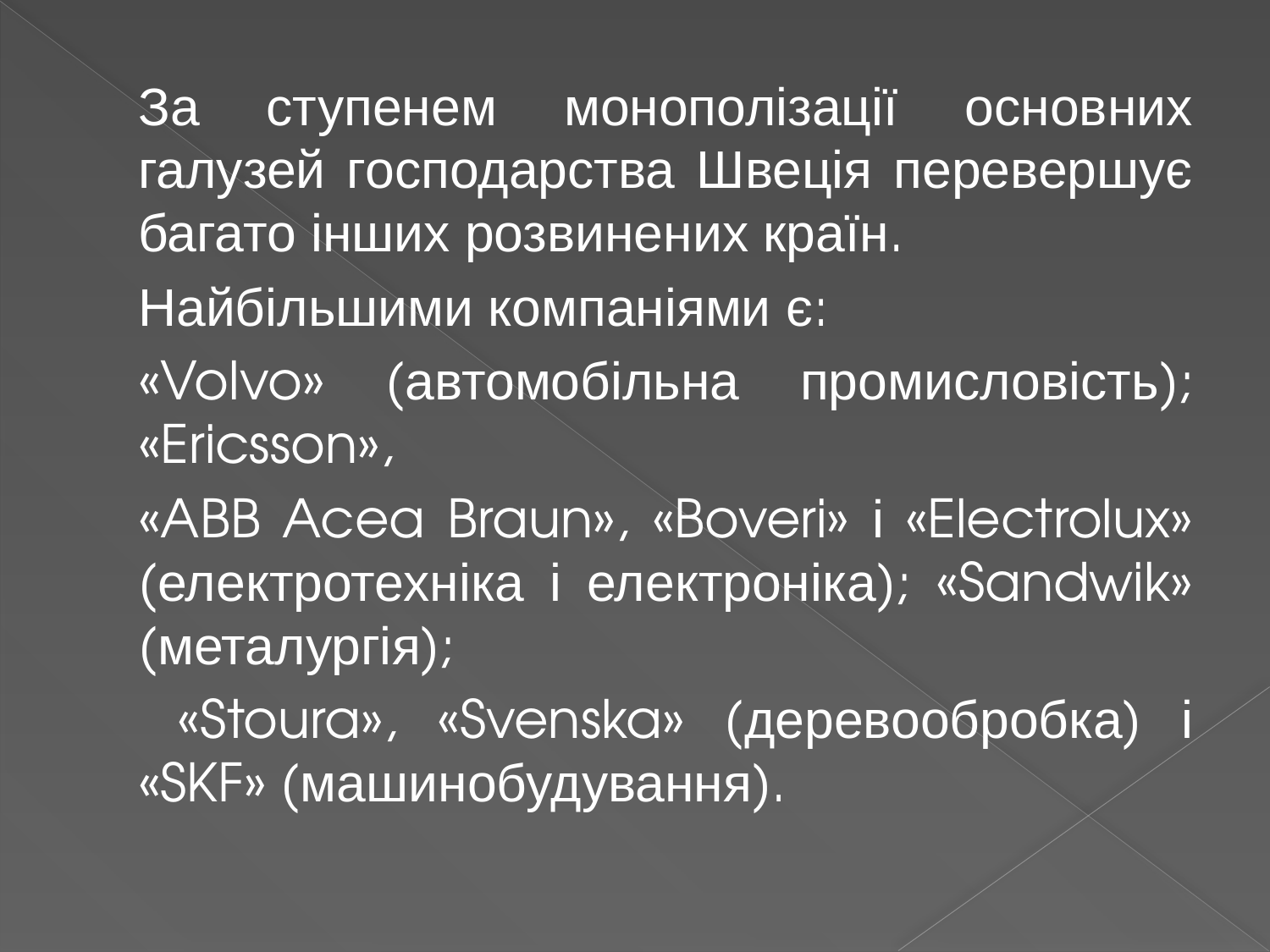

За ступенем монополізації основних галузей господарства Швеція перевершує багато інших розвинених країн.
	Найбільшими компаніями є:
	«Volvo» (автомобільна промисловість); «Ericsson»,
	«ABB Acea Braun», «Boveri» і «Electrolux» (електротехніка і електроніка); «Sandwik» (металургія);
	 «Stoura», «Svenska» (деревообробка) і «SKF» (машинобудування).